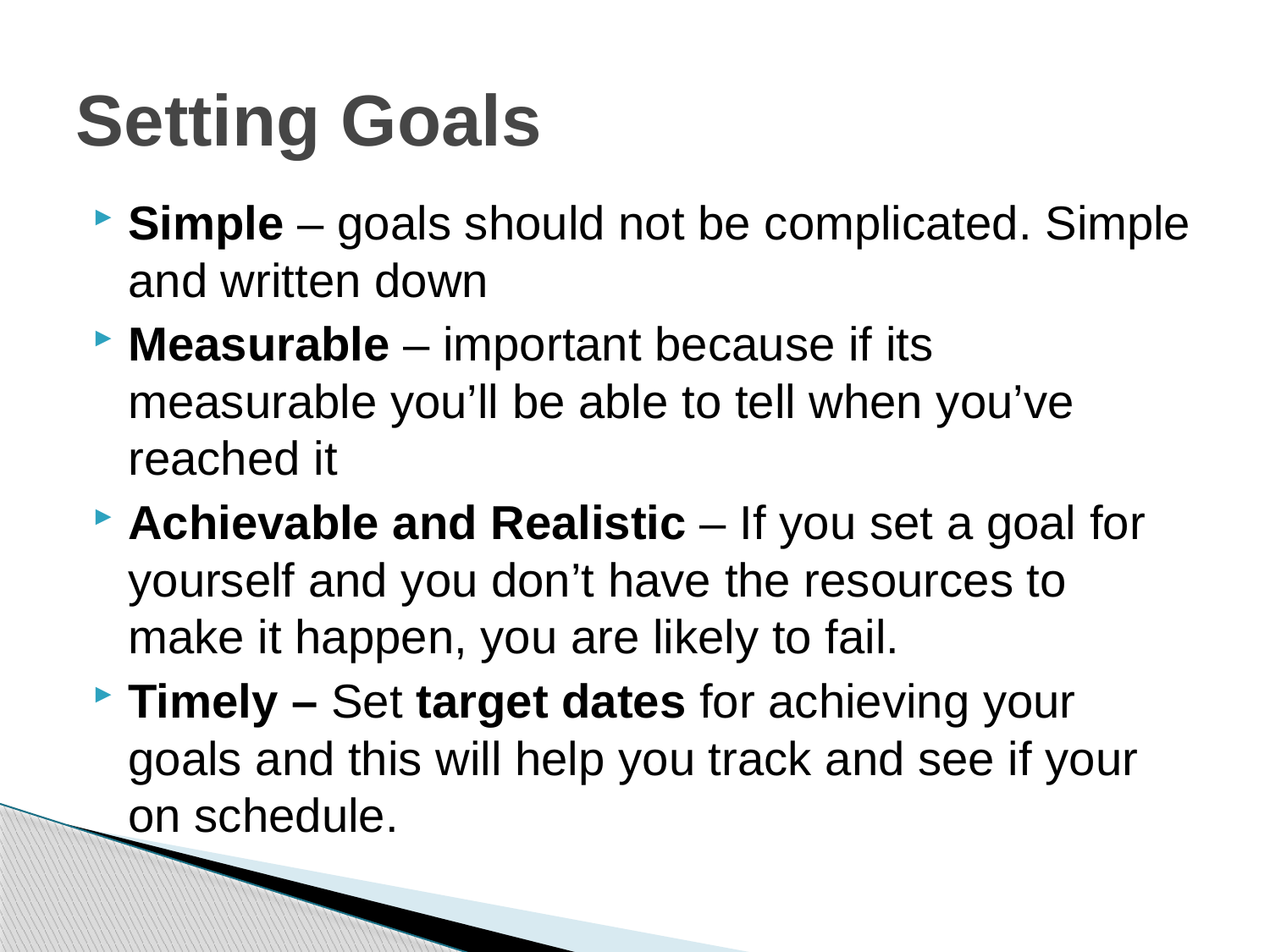

# Setting Goals
Simple – goals should not be complicated. Simple and written down
Measurable – important because if its measurable you’ll be able to tell when you’ve reached it
Achievable and Realistic – If you set a goal for yourself and you don’t have the resources to make it happen, you are likely to fail.
Timely – Set target dates for achieving your goals and this will help you track and see if your on schedule.